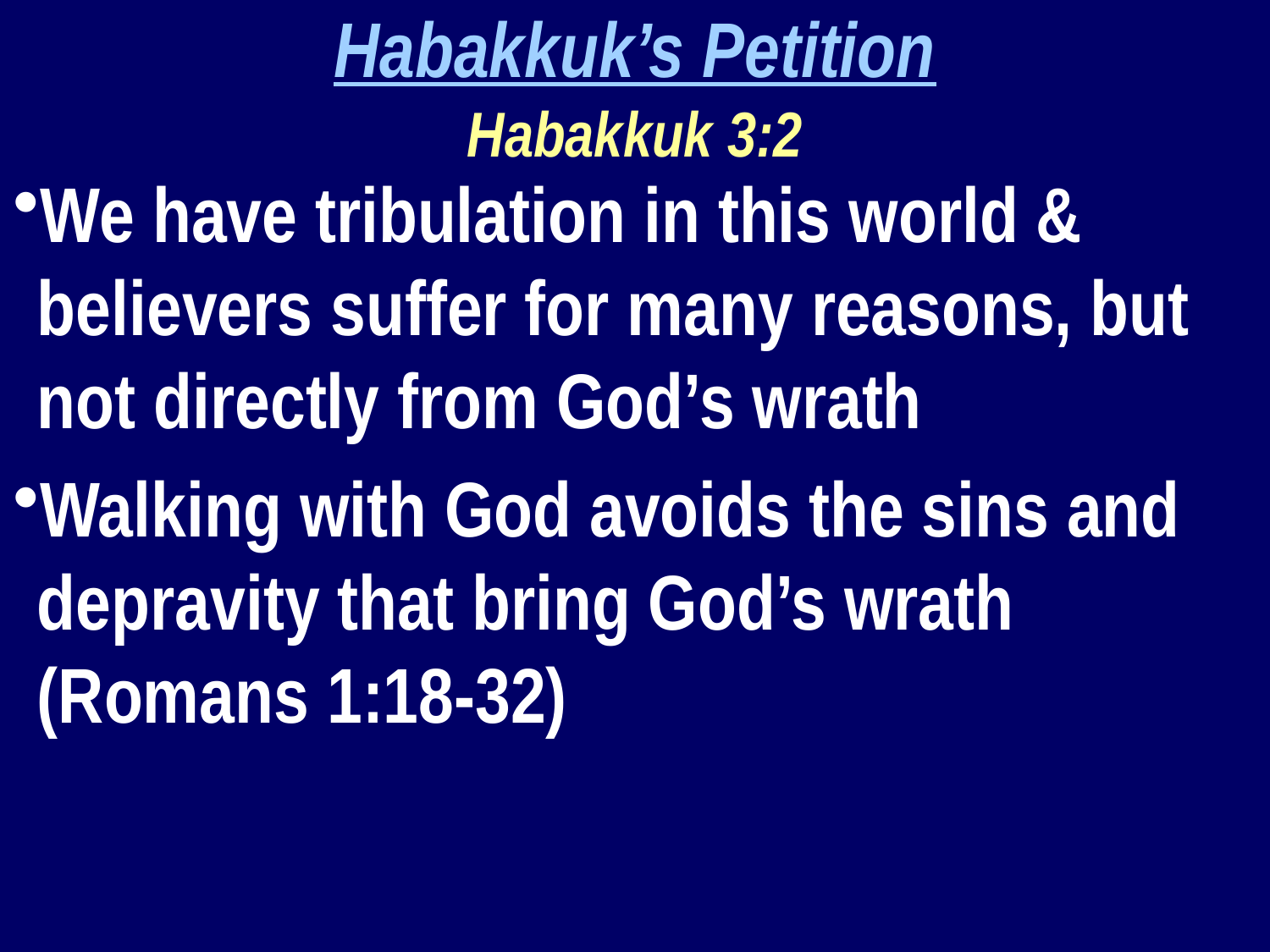

Habakkuk’s Petition
Habakkuk 3:2
We have tribulation in this world & believers suffer for many reasons, but not directly from God’s wrath
Walking with God avoids the sins and depravity that bring God’s wrath (Romans 1:18-32)